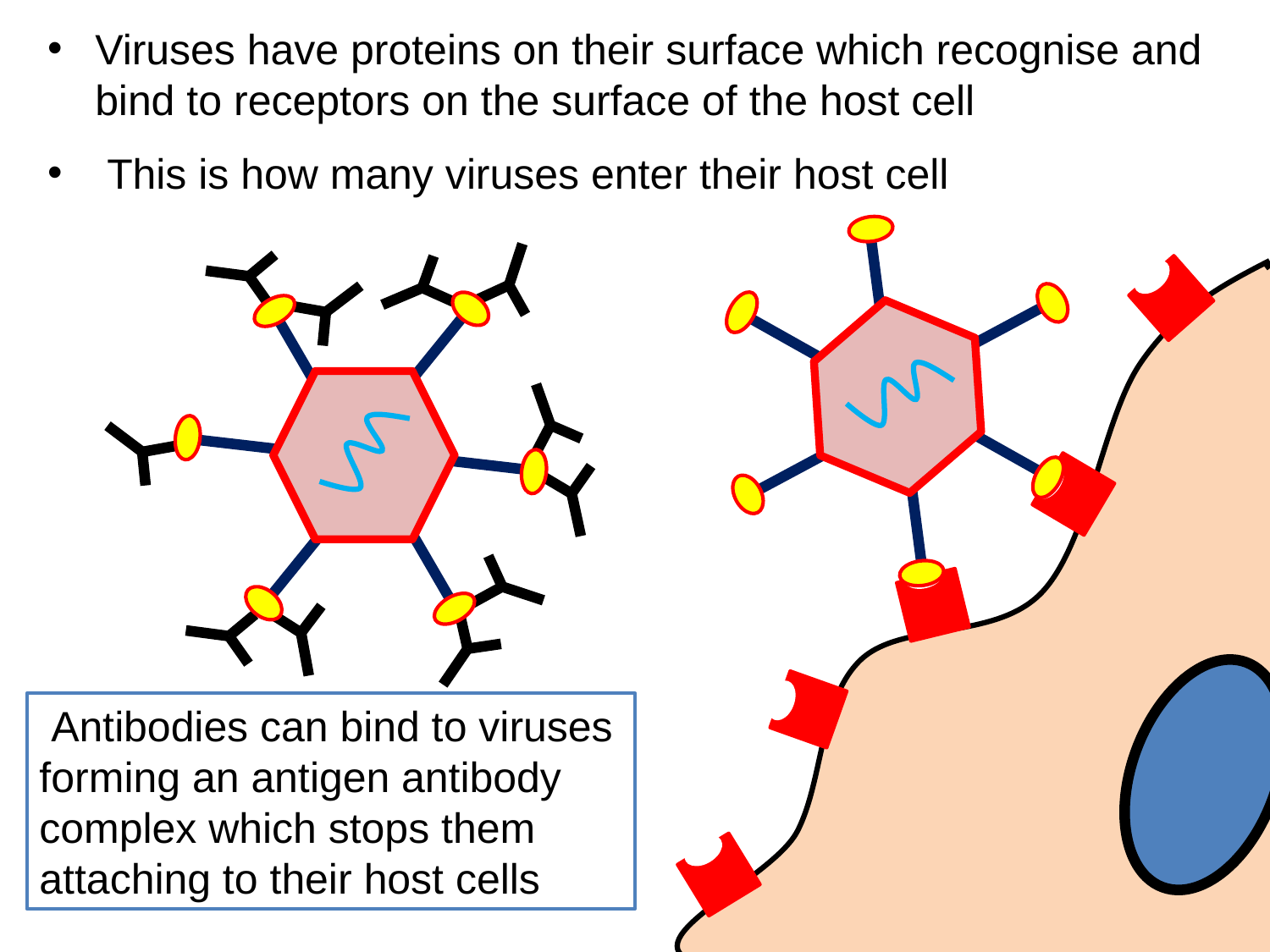

Viruses have proteins on their surface which recognise and bind to receptors on the surface of the host cell
 This is how many viruses enter their host cell

 Antibodies can bind to viruses forming an antigen antibody complex which stops them attaching to their host cells